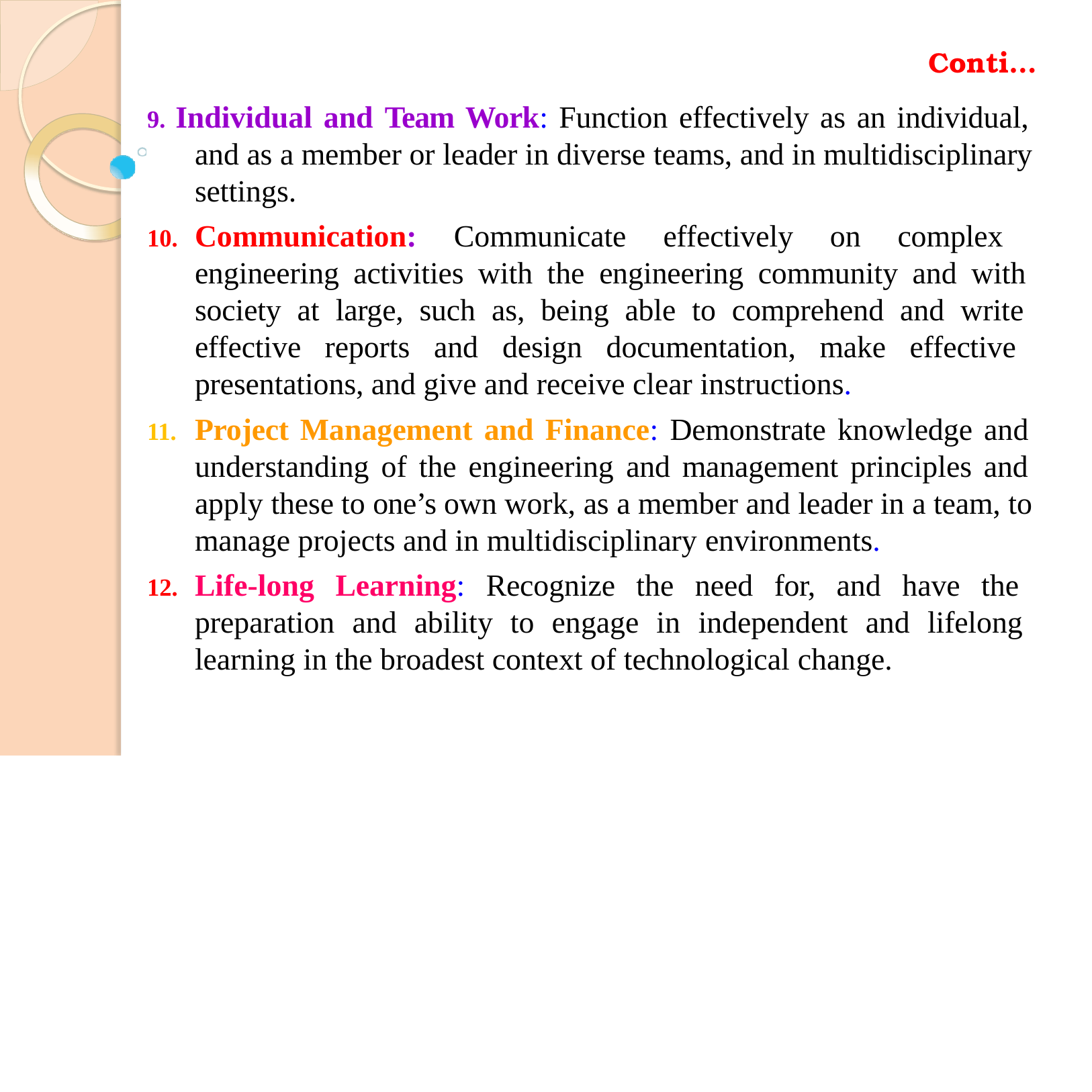

Conti…
# 9. Individual and Team Work: Function effectively as an individual,  and as a member or leader in diverse teams, and in multidisciplinary  settings.
Communication: Communicate effectively on complex  engineering activities with the engineering community and with  society at large, such as, being able to comprehend and write  effective reports and design documentation, make effective  presentations, and give and receive clear instructions.
Project Management and Finance: Demonstrate knowledge and  understanding of the engineering and management principles and  apply these to one’s own work, as a member and leader in a team, to  manage projects and in multidisciplinary environments.
Life-long Learning: Recognize the need for, and have the  preparation and ability to engage in independent and lifelong  learning in the broadest context of technological change.